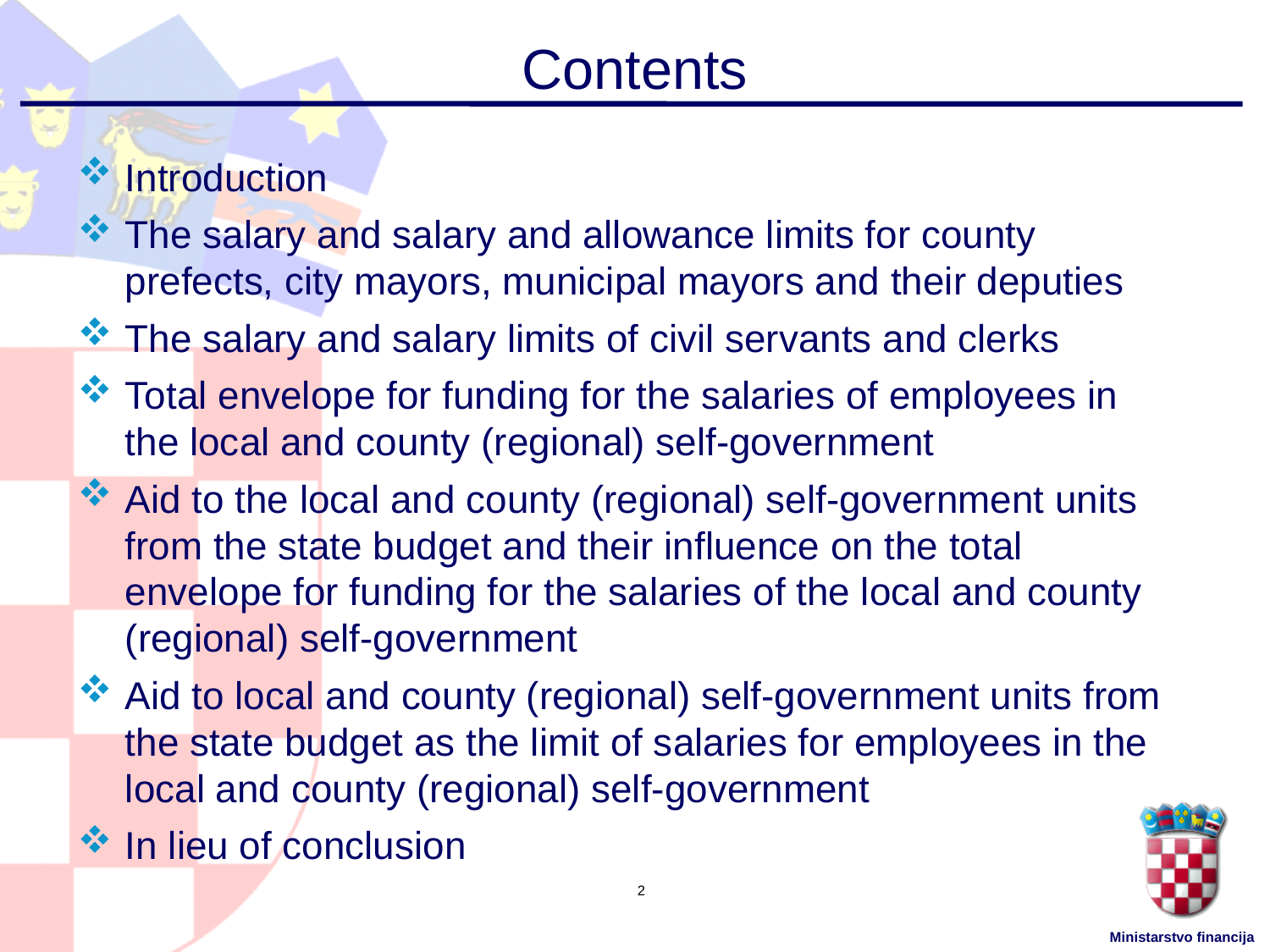

# Contents
Introduction
The salary and salary and allowance limits for county prefects, city mayors, municipal mayors and their deputies
The salary and salary limits of civil servants and clerks
Total envelope for funding for the salaries of employees in the local and county (regional) self-government
Aid to the local and county (regional) self-government units from the state budget and their influence on the total envelope for funding for the salaries of the local and county (regional) self-government
Aid to local and county (regional) self-government units from the state budget as the limit of salaries for employees in the local and county (regional) self-government
In lieu of conclusion
2